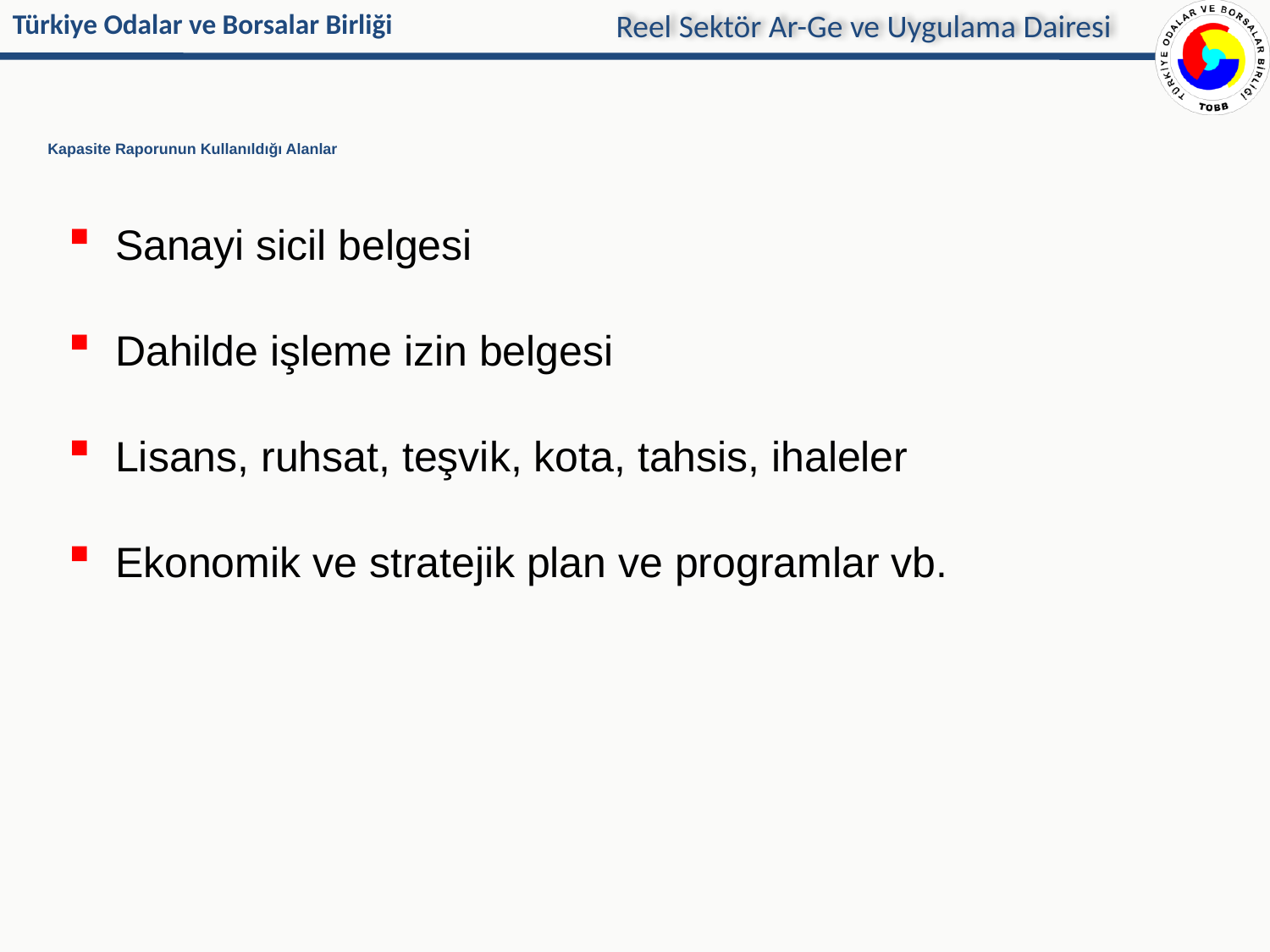

Reel Sektör Ar-Ge ve Uygulama Dairesi
# Kapasite Raporunun Kullanıldığı Alanlar
Sanayi sicil belgesi
Dahilde işleme izin belgesi
Lisans, ruhsat, teşvik, kota, tahsis, ihaleler
Ekonomik ve stratejik plan ve programlar vb.